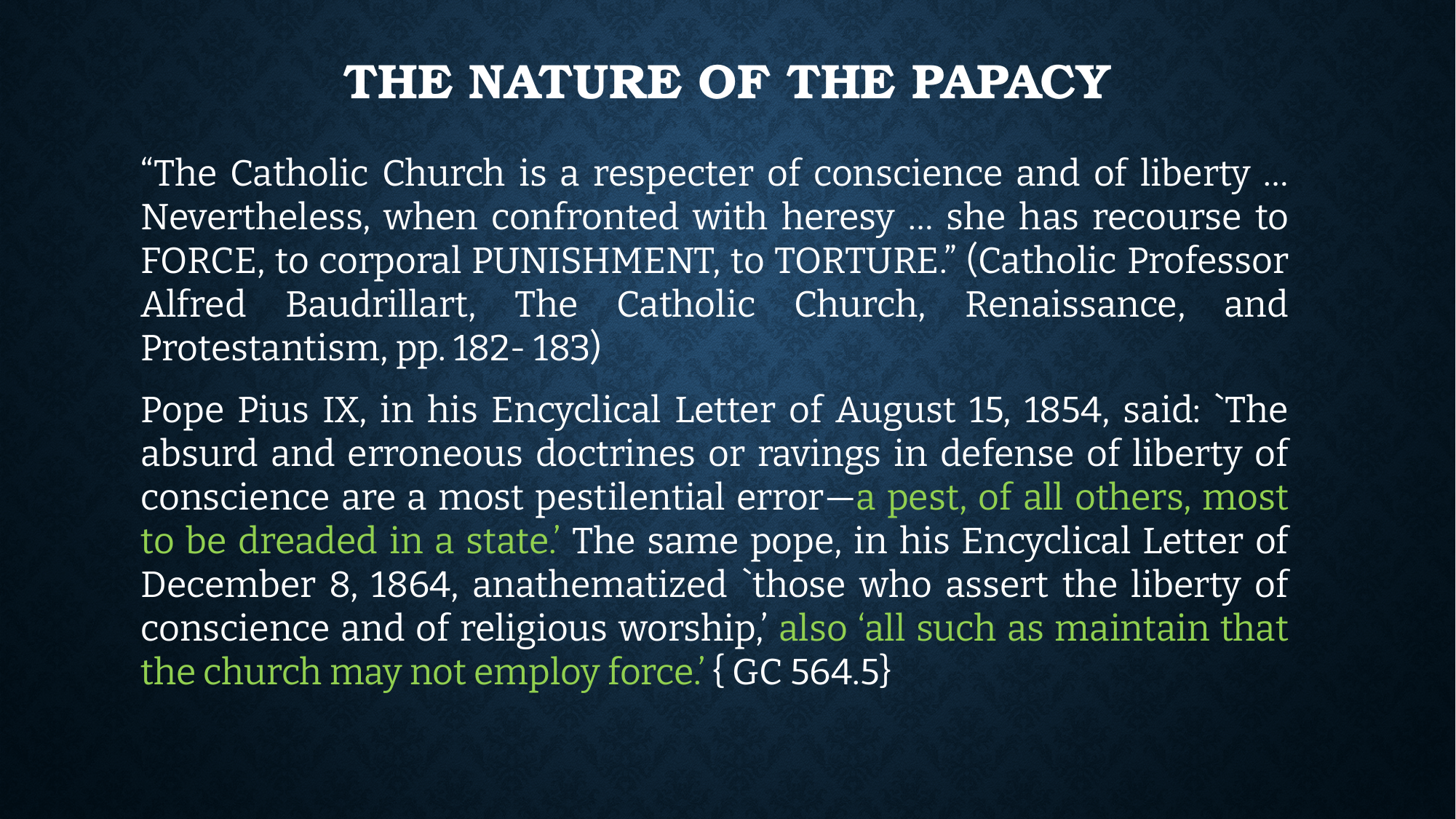

# The Nature of the Papacy
“The Catholic Church is a respecter of conscience and of liberty … Nevertheless, when confronted with heresy … she has recourse to FORCE, to corporal PUNISHMENT, to TORTURE.” (Catholic Professor Alfred Baudrillart, The Catholic Church, Renaissance, and Protestantism, pp. 182- 183)
Pope Pius IX, in his Encyclical Letter of August 15, 1854, said: `The absurd and erroneous doctrines or ravings in defense of liberty of conscience are a most pestilential error—a pest, of all others, most to be dreaded in a state.’ The same pope, in his Encyclical Letter of December 8, 1864, anathematized `those who assert the liberty of conscience and of religious worship,’ also ‘all such as maintain that the church may not employ force.’ { GC 564.5}